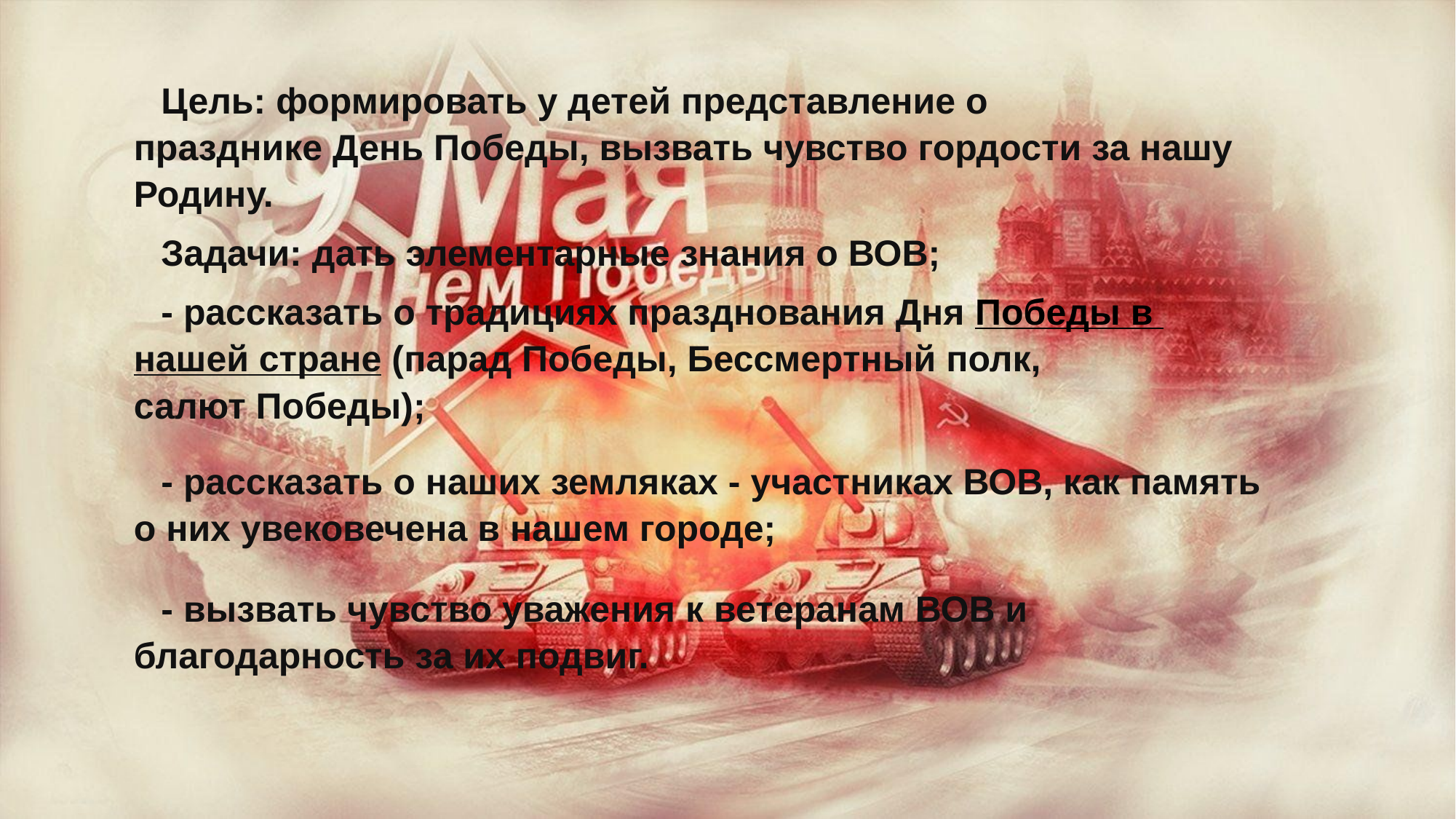

Цель: формировать у детей представление о празднике День Победы, вызвать чувство гордости за нашу Родину.
Задачи: дать элементарные знания о ВОВ;
- рассказать о традициях празднования Дня Победы в нашей стране (парад Победы, Бессмертный полк, салют Победы);
- рассказать о наших земляках - участниках ВОВ, как память о них увековечена в нашем городе;
- вызвать чувство уважения к ветеранам ВОВ и благодарность за их подвиг.